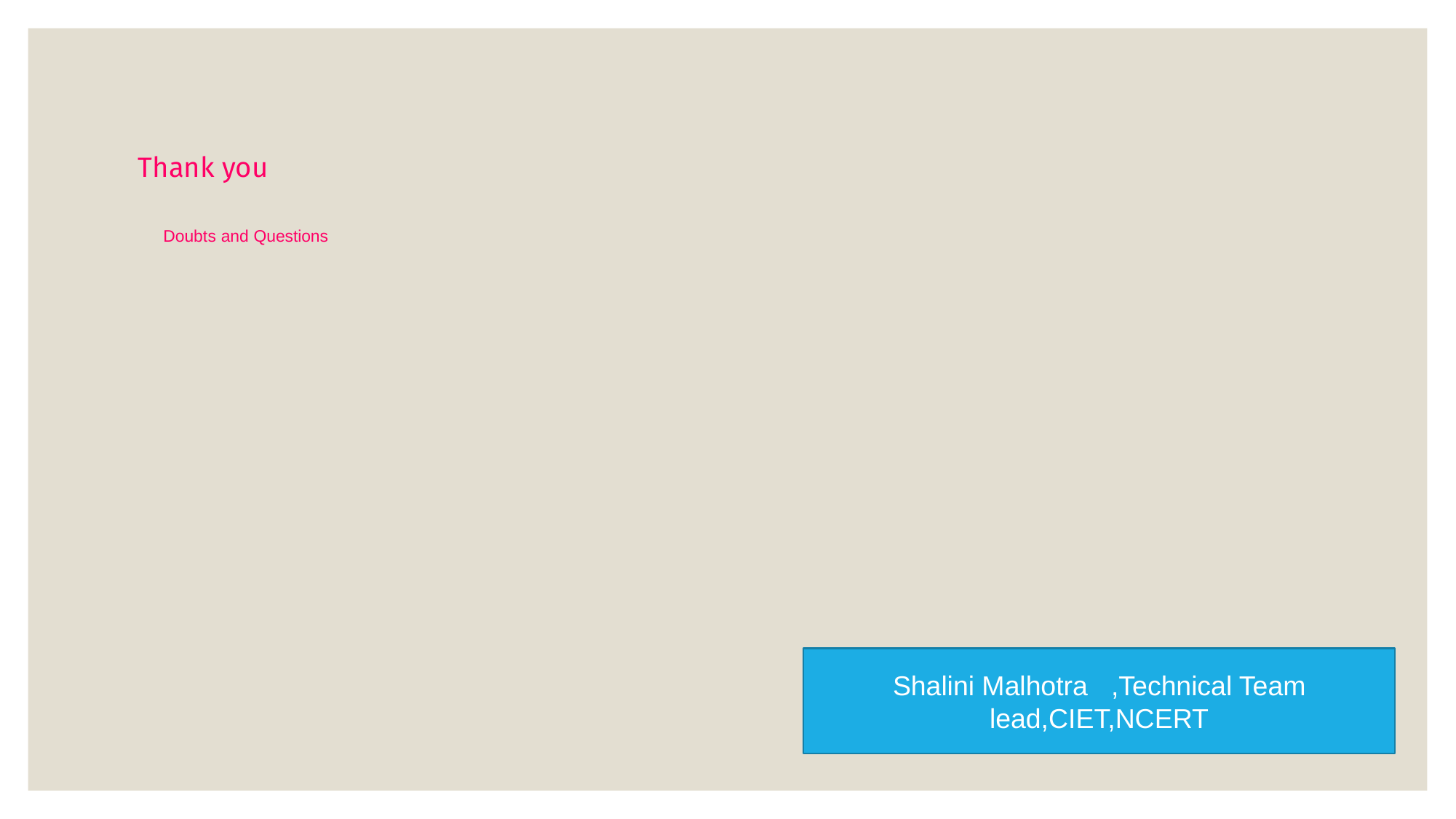

# Thank you Doubts and Questions
Shalini Malhotra	,Technical Team lead,CIET,NCERT